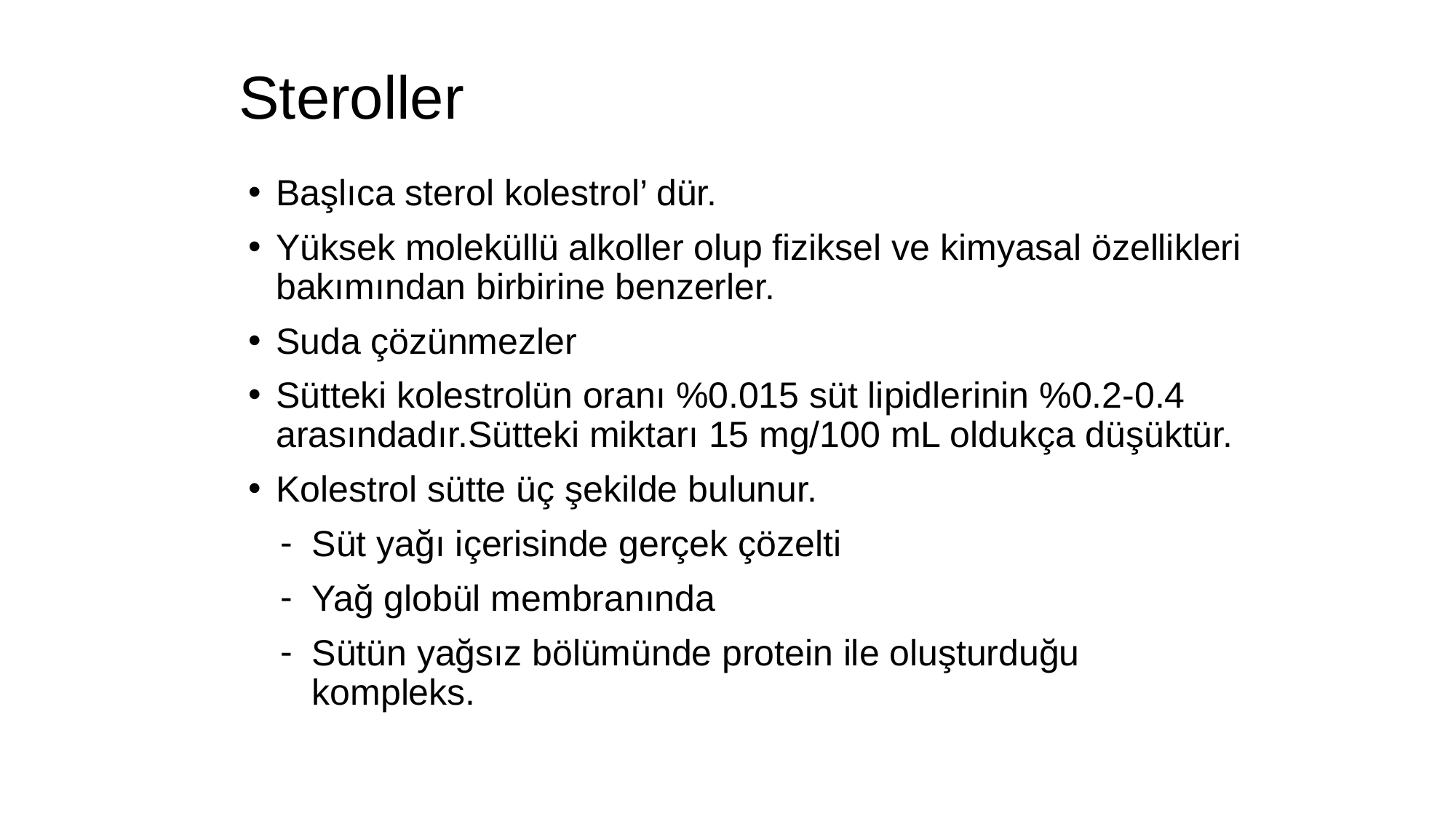

# Steroller
Başlıca sterol kolestrol’ dür.
Yüksek moleküllü alkoller olup fiziksel ve kimyasal özellikleri bakımından birbirine benzerler.
Suda çözünmezler
Sütteki kolestrolün oranı %0.015 süt lipidlerinin %0.2-0.4 arasındadır.Sütteki miktarı 15 mg/100 mL oldukça düşüktür.
Kolestrol sütte üç şekilde bulunur.
Süt yağı içerisinde gerçek çözelti
Yağ globül membranında
Sütün yağsız bölümünde protein ile oluşturduğu kompleks.